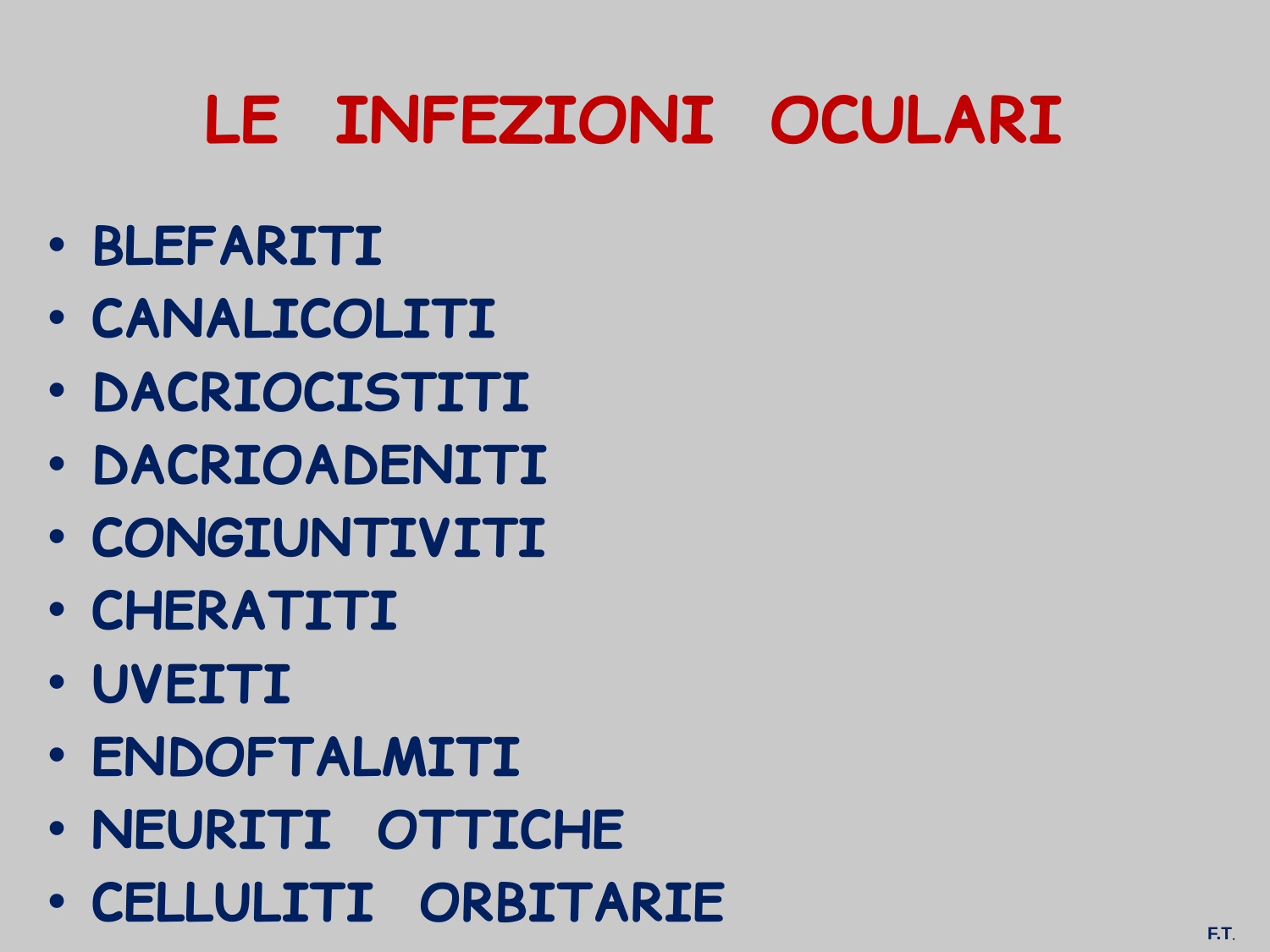

# LE  INFEZIONI  OCULARI
BLEFARITI
CANALICOLITI
DACRIOCISTITI
DACRIOADENITI
CONGIUNTIVITI
CHERATITI
UVEITI
ENDOFTALMITI
NEURITI  OTTICHE
CELLULITI  ORBITARIE

F.T.